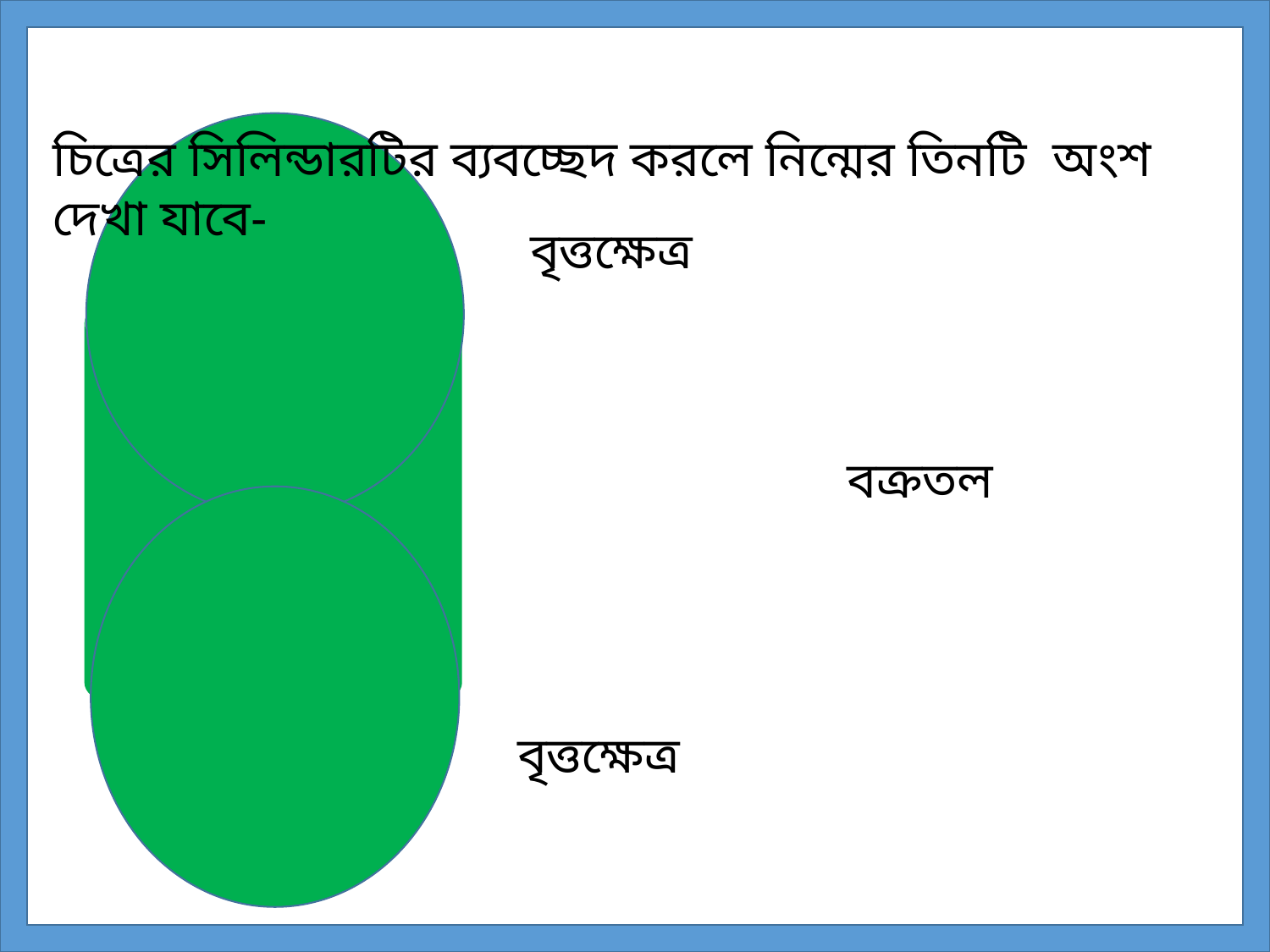

চিত্রের সিলিন্ডারটির ব্যবচ্ছেদ করলে নিন্মের তিনটি  অংশ দেখা যাবে-
বৃত্তক্ষেত্র

বক্রতল

বৃত্তক্ষেত্র